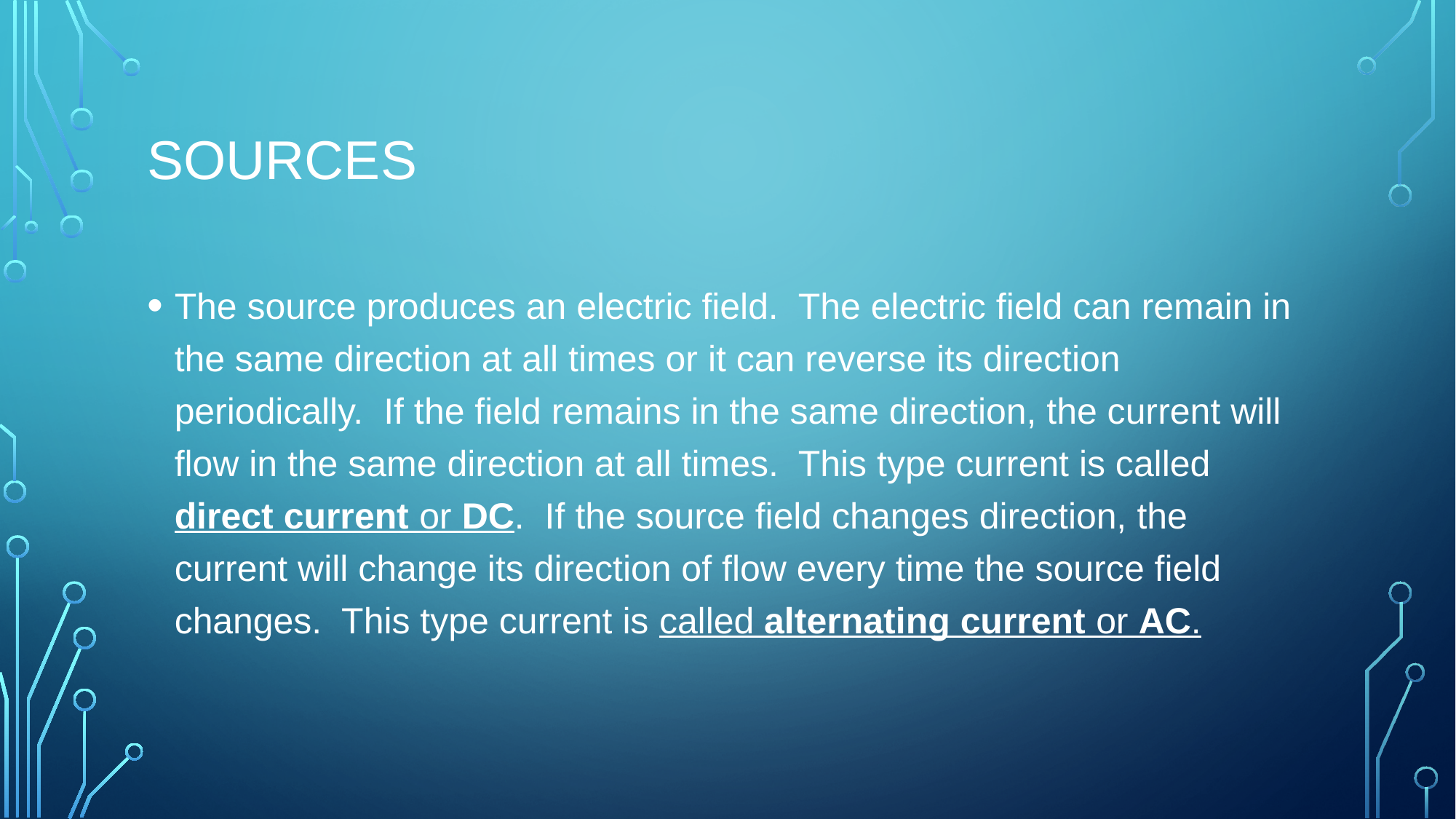

# Sources
The source produces an electric field.  The electric field can remain in the same direction at all times or it can reverse its direction periodically.  If the field remains in the same direction, the current will flow in the same direction at all times.  This type current is called direct current or DC.  If the source field changes direction, the current will change its direction of flow every time the source field changes.  This type current is called alternating current or AC.